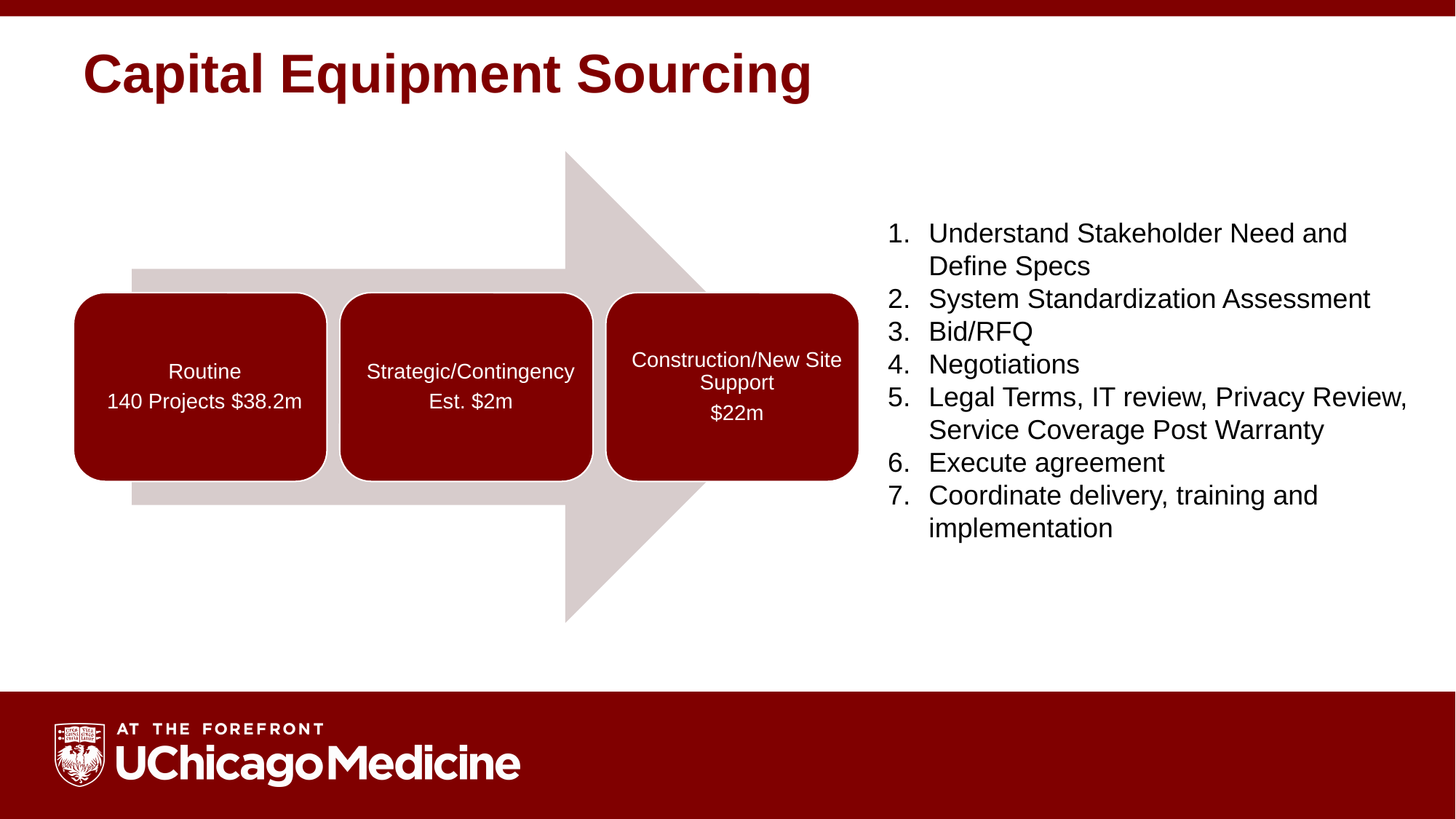

Capital Equipment Sourcing
Routine
140 Projects $38.2m
Strategic/Contingency
Est. $2m
Construction/New Site Support
$22m
Understand Stakeholder Need and Define Specs
System Standardization Assessment
Bid/RFQ
Negotiations
Legal Terms, IT review, Privacy Review, Service Coverage Post Warranty
Execute agreement
Coordinate delivery, training and implementation